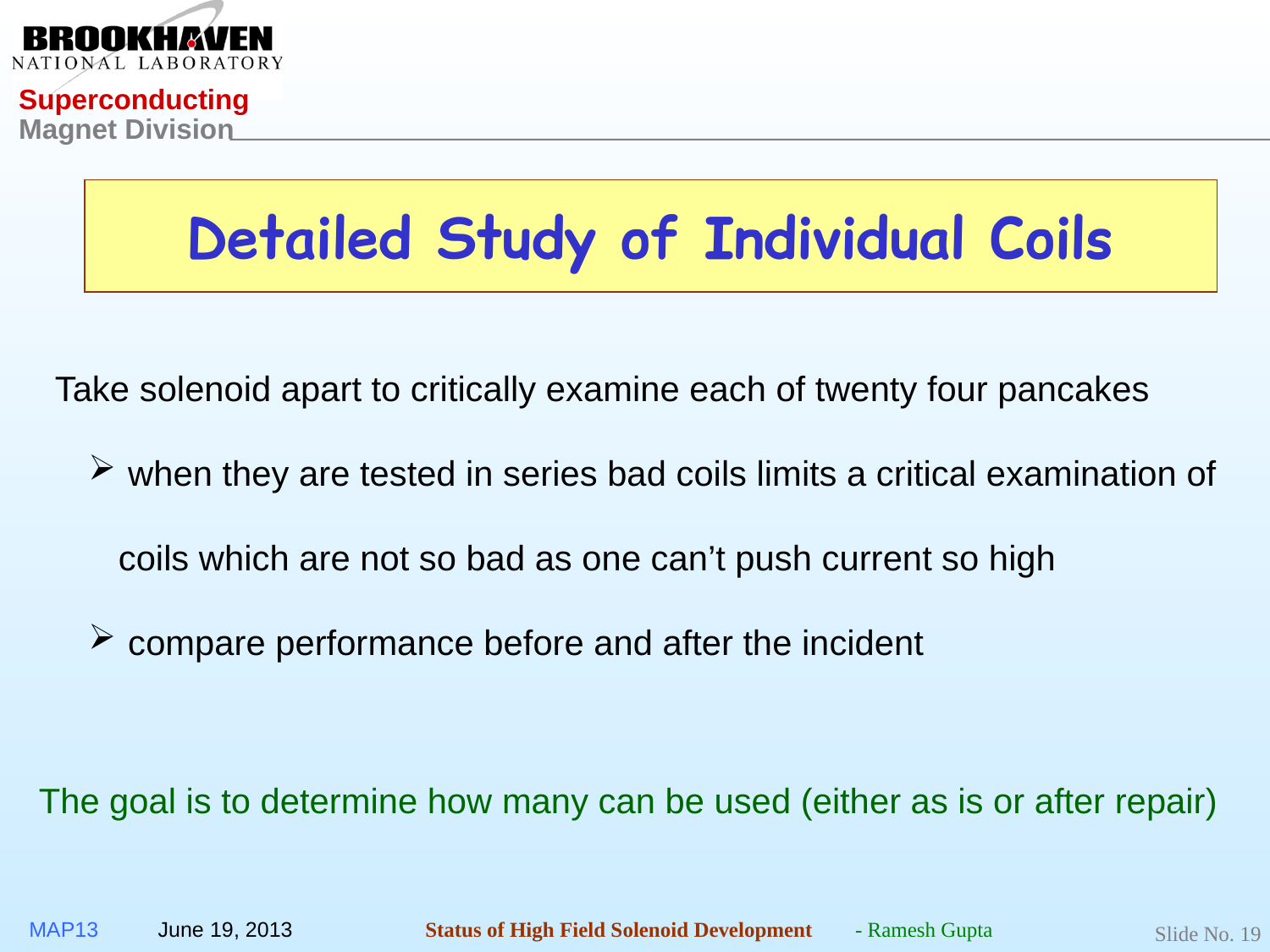

# Detailed Study of Individual Coils
Take solenoid apart to critically examine each of twenty four pancakes
 when they are tested in series bad coils limits a critical examination of coils which are not so bad as one can’t push current so high
 compare performance before and after the incident
The goal is to determine how many can be used (either as is or after repair)